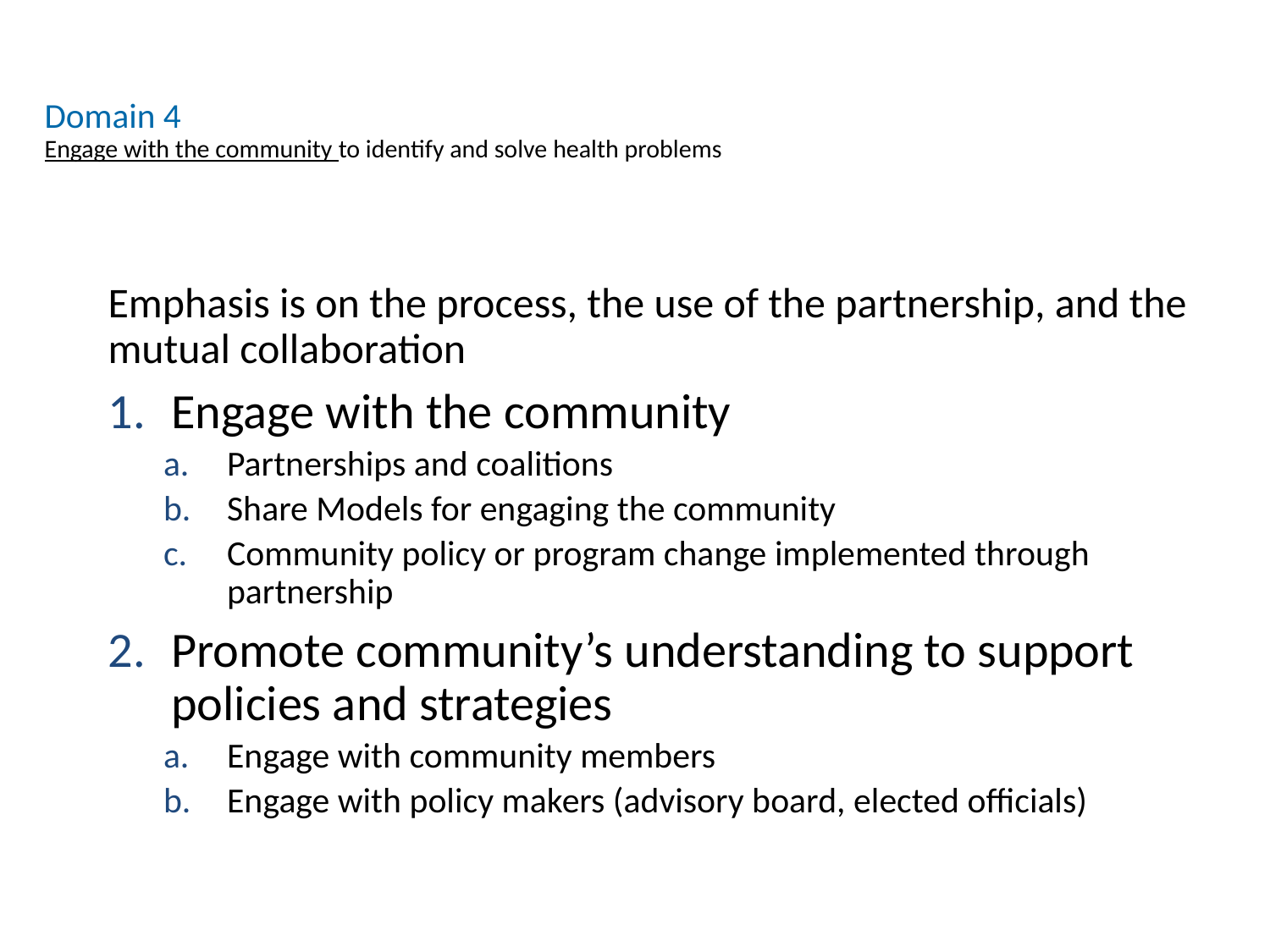

# Domain 4 Engage with the community to identify and solve health problems
Emphasis is on the process, the use of the partnership, and the mutual collaboration
Engage with the community
Partnerships and coalitions
Share Models for engaging the community
Community policy or program change implemented through partnership
Promote community’s understanding to support policies and strategies
Engage with community members
Engage with policy makers (advisory board, elected officials)